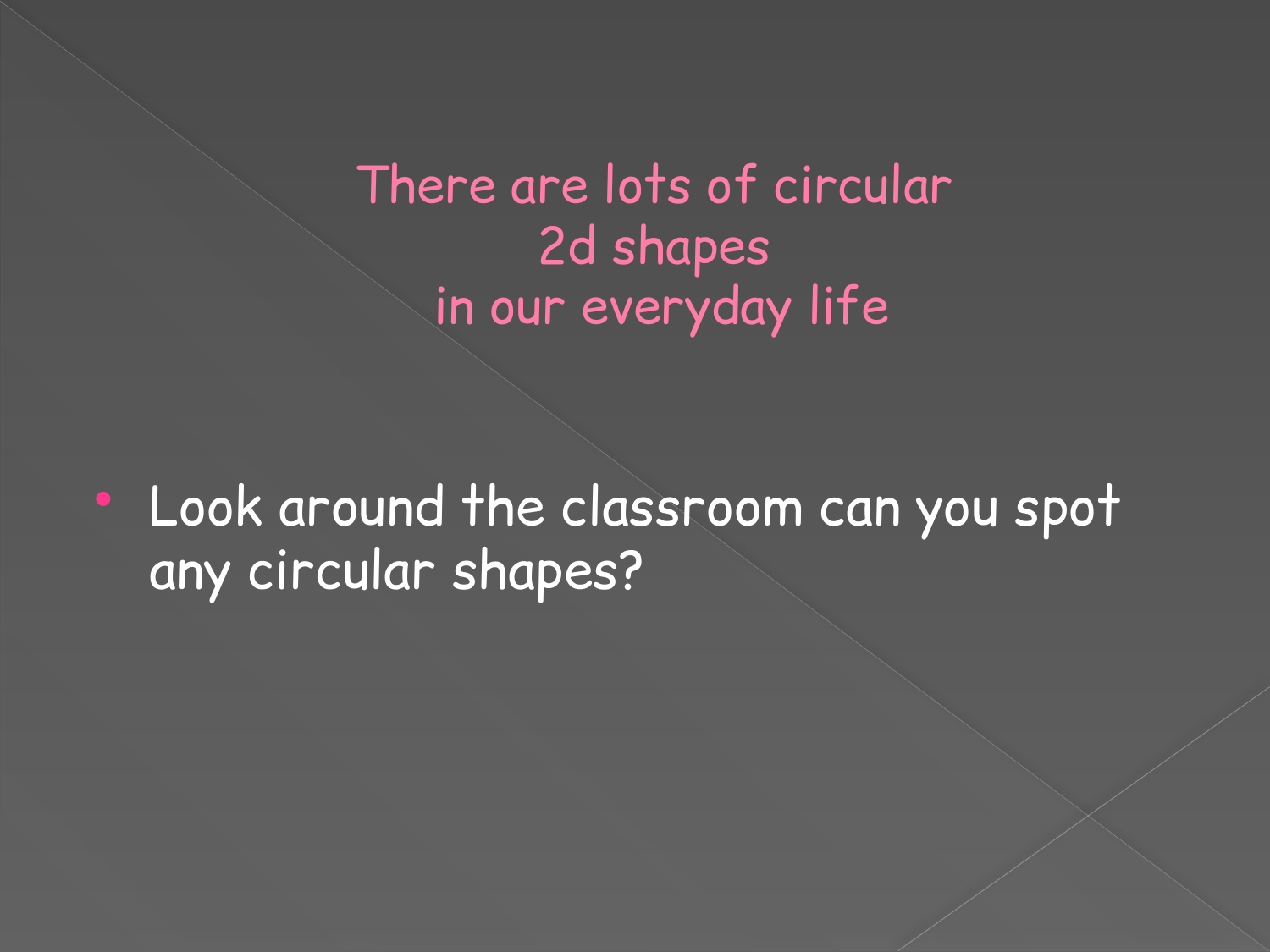

# There are lots of circular 2d shapes in our everyday life
Look around the classroom can you spot any circular shapes?